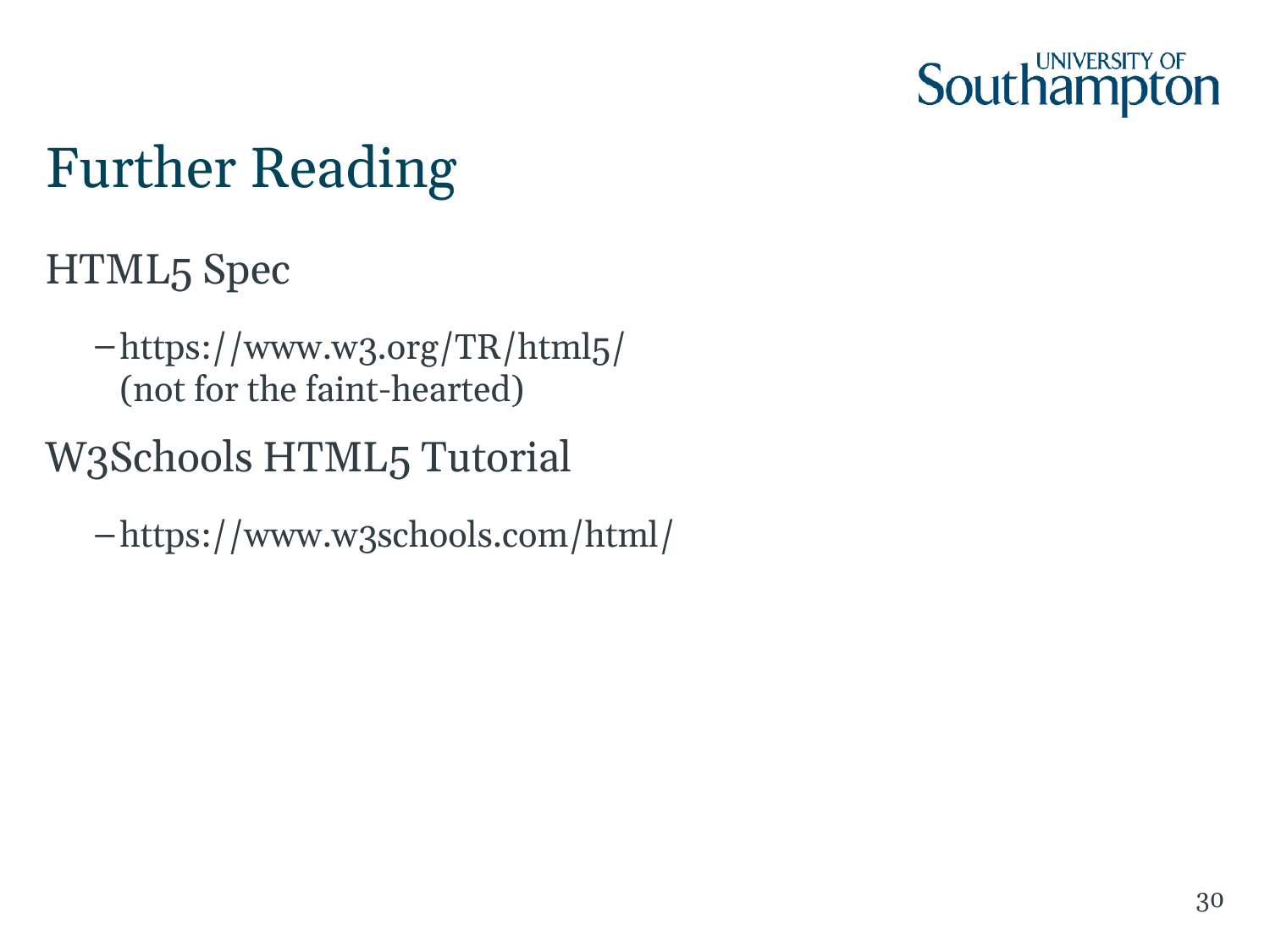

# Further Reading
HTML5 Spec
https://www.w3.org/TR/html5/
(not for the faint-hearted)
W3Schools HTML5 Tutorial
https://www.w3schools.com/html/

30